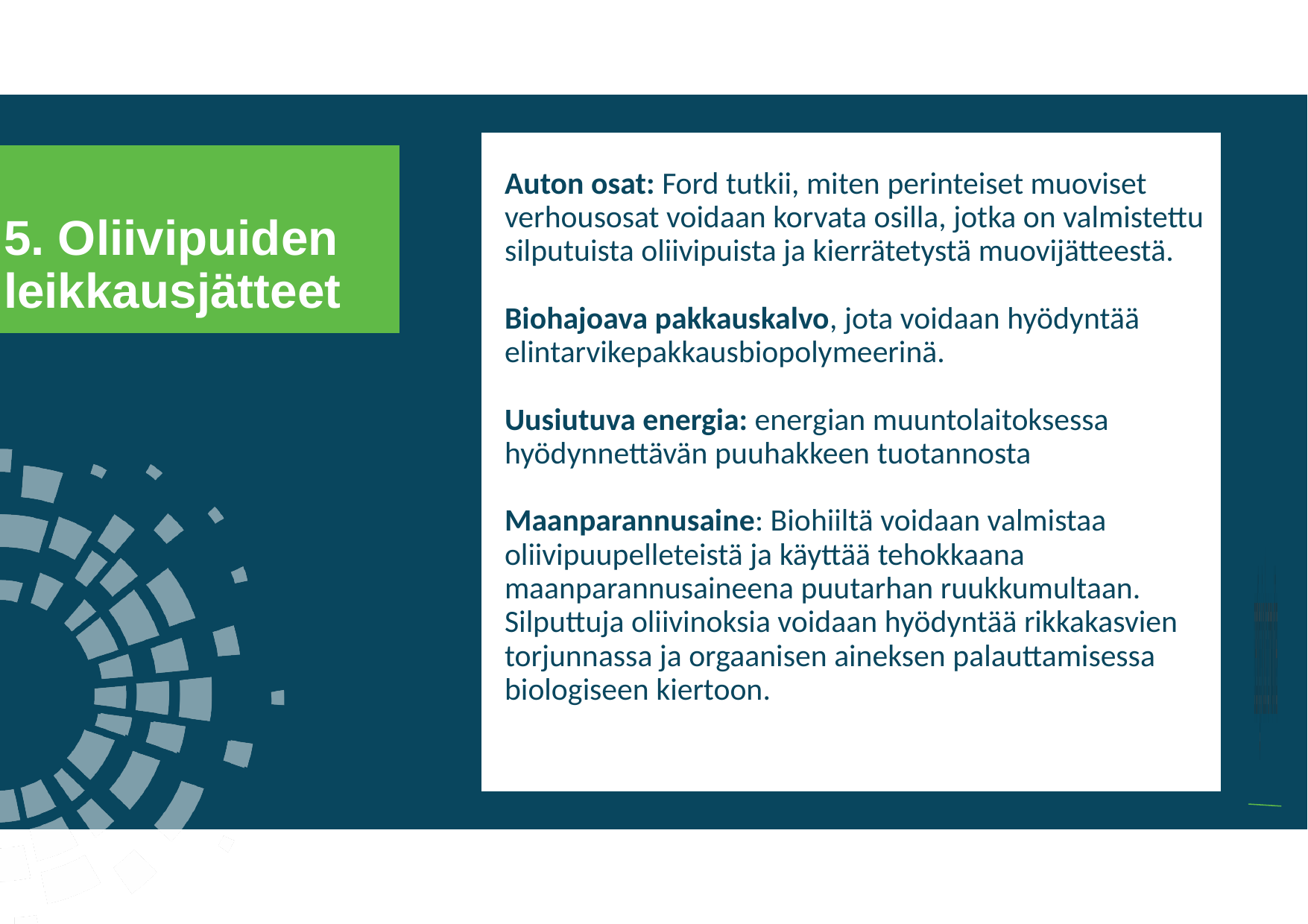

a

Auton osat: Ford tutkii, miten perinteiset muoviset verhousosat voidaan korvata osilla, jotka on valmistettu silputuista oliivipuista ja kierrätetystä muovijätteestä.

Biohajoava pakkauskalvo, jota voidaan hyödyntää elintarvikepakkausbiopolymeerinä.

Uusiutuva energia: energian muuntolaitoksessa hyödynnettävän puuhakkeen tuotannosta

Maanparannusaine: Biohiiltä voidaan valmistaa oliivipuupelleteistä ja käyttää tehokkaana maanparannusaineena puutarhan ruukkumultaan. Silputtuja oliivinoksia voidaan hyödyntää rikkakasvien torjunnassa ja orgaanisen aineksen palauttamisessa biologiseen kiertoon.

5. Oliivipuiden leikkausjätteet